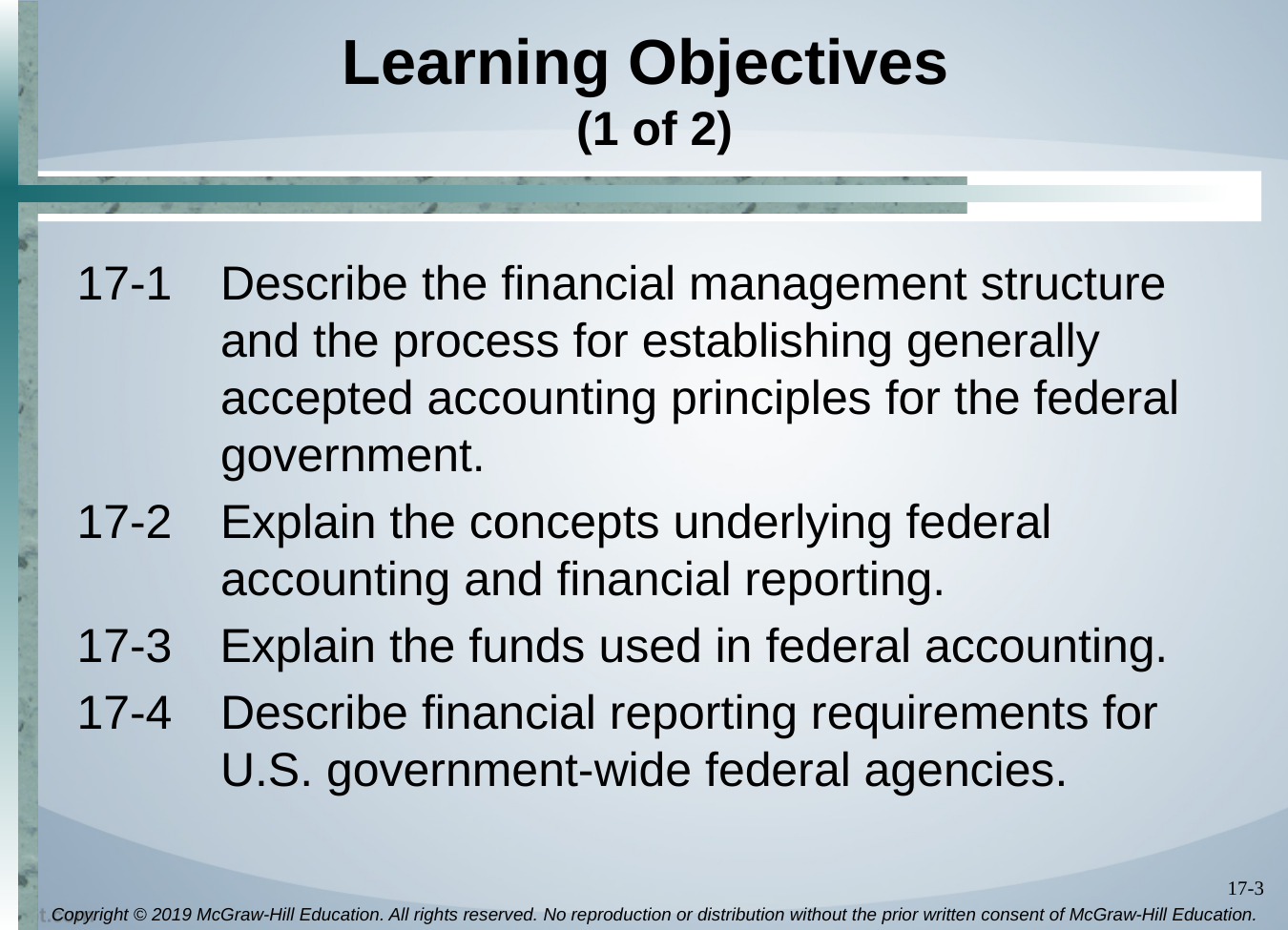

# Learning Objectives (1 of 2)

17-1	Describe the financial management structure and the process for establishing generally accepted accounting principles for the federal government.
17-2	Explain the concepts underlying federal accounting and financial reporting.
17-3	Explain the funds used in federal accounting.
17-4	Describe financial reporting requirements for U.S. government-wide federal agencies.